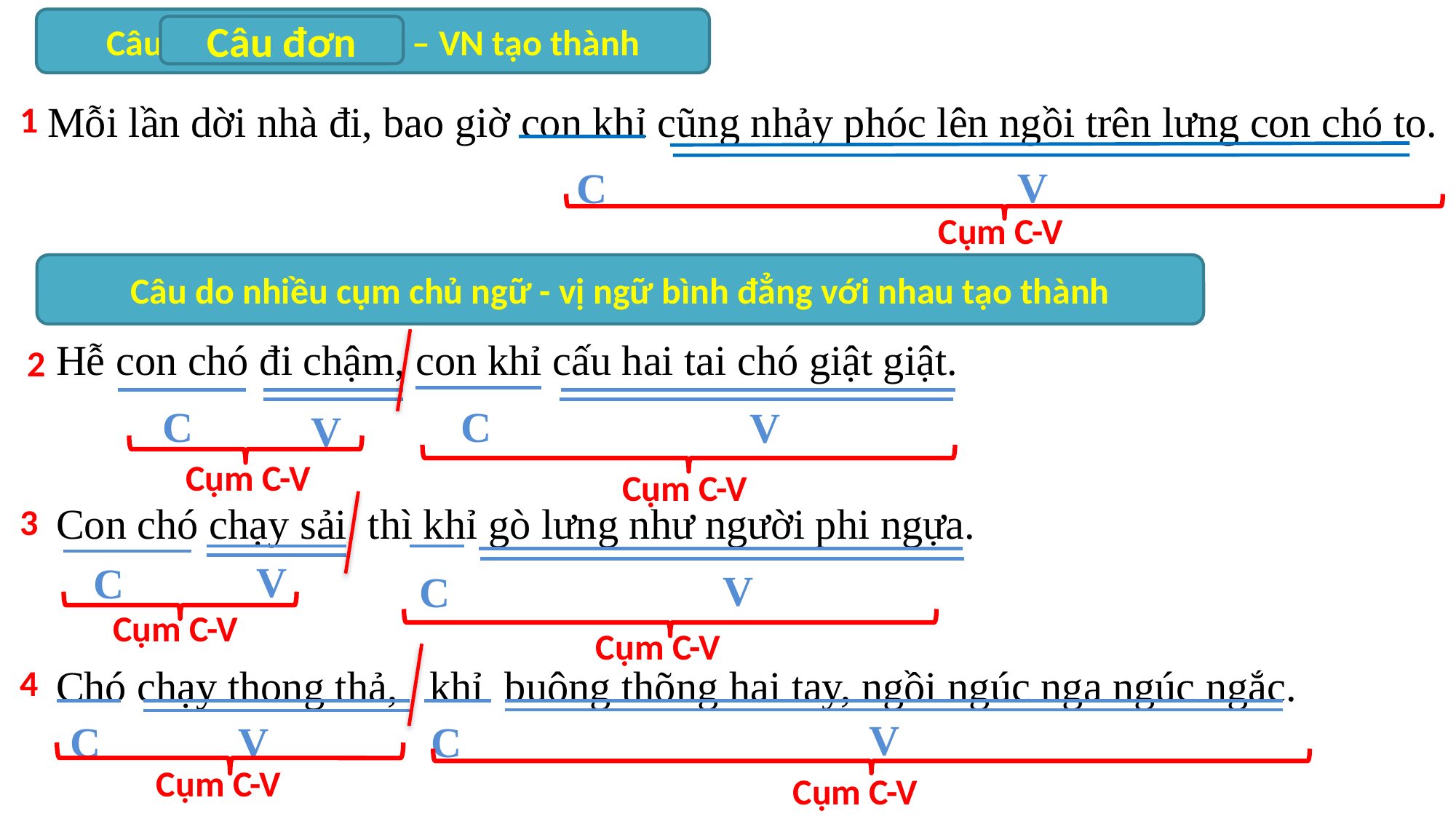

Câu do một cụm CN – VN tạo thành
Câu đơn
  Mỗi lần dời nhà đi, bao giờ con khỉ cũng nhảy phóc lên ngồi trên lưng con chó to.
1
V
C

Cụm C-V
Câu do nhiều cụm chủ ngữ - vị ngữ bình đẳng với nhau tạo thành

Hễ con chó đi chậm, con khỉ cấu hai tai chó giật giật.

2

C
C
V
V
Cụm C-V
Cụm C-V

Con chó chạy sải  thì khỉ gò lưng như người phi ngựa.
3
V
C
V
C

Cụm C-V
Cụm C-V
Chó chạy thong thả,   khỉ  buông thõng hai tay, ngồi ngúc nga ngúc ngắc.
4
V
C
V
C
Cụm C-V
Cụm C-V